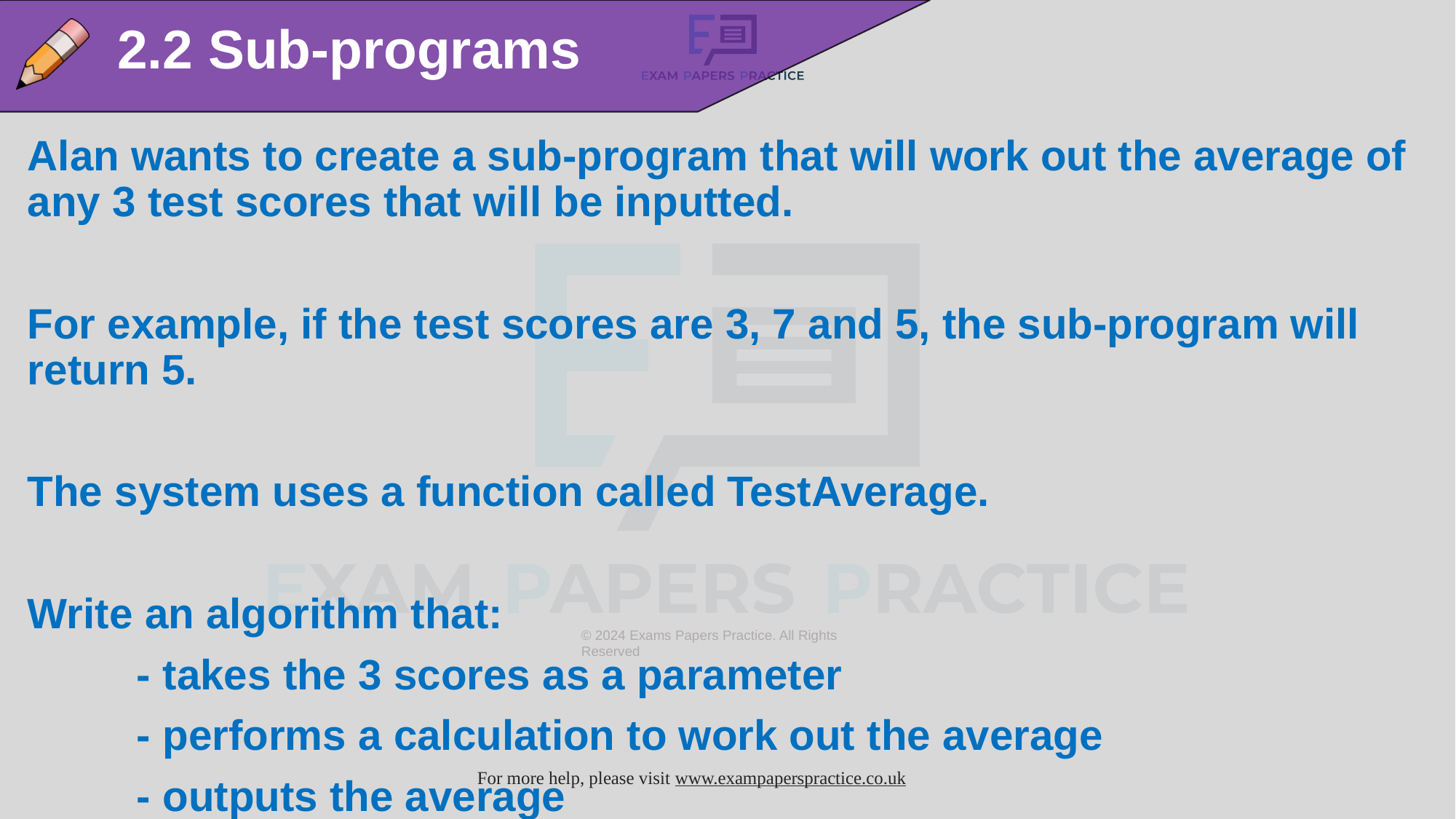

2.2 Sub-programs
Alan wants to create a sub-program that will work out the average of any 3 test scores that will be inputted.

For example, if the test scores are 3, 7 and 5, the sub-program will return 5.

The system uses a function called TestAverage.

Write an algorithm that:
	- takes the 3 scores as a parameter
	- performs a calculation to work out the average
	- outputs the average